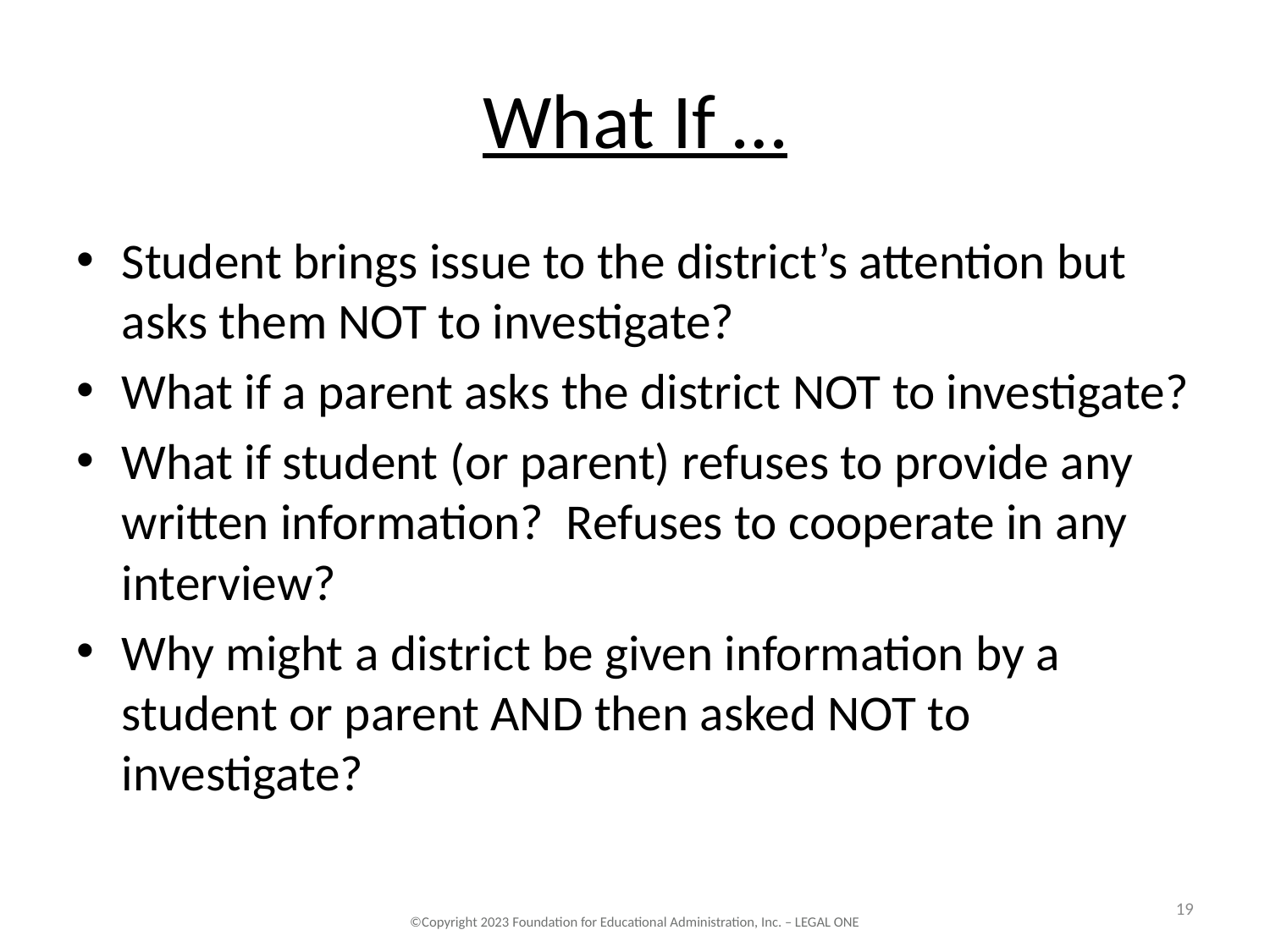

# What If …
Student brings issue to the district’s attention but asks them NOT to investigate?
What if a parent asks the district NOT to investigate?
What if student (or parent) refuses to provide any written information?  Refuses to cooperate in any interview?
Why might a district be given information by a student or parent AND then asked NOT to investigate?
19